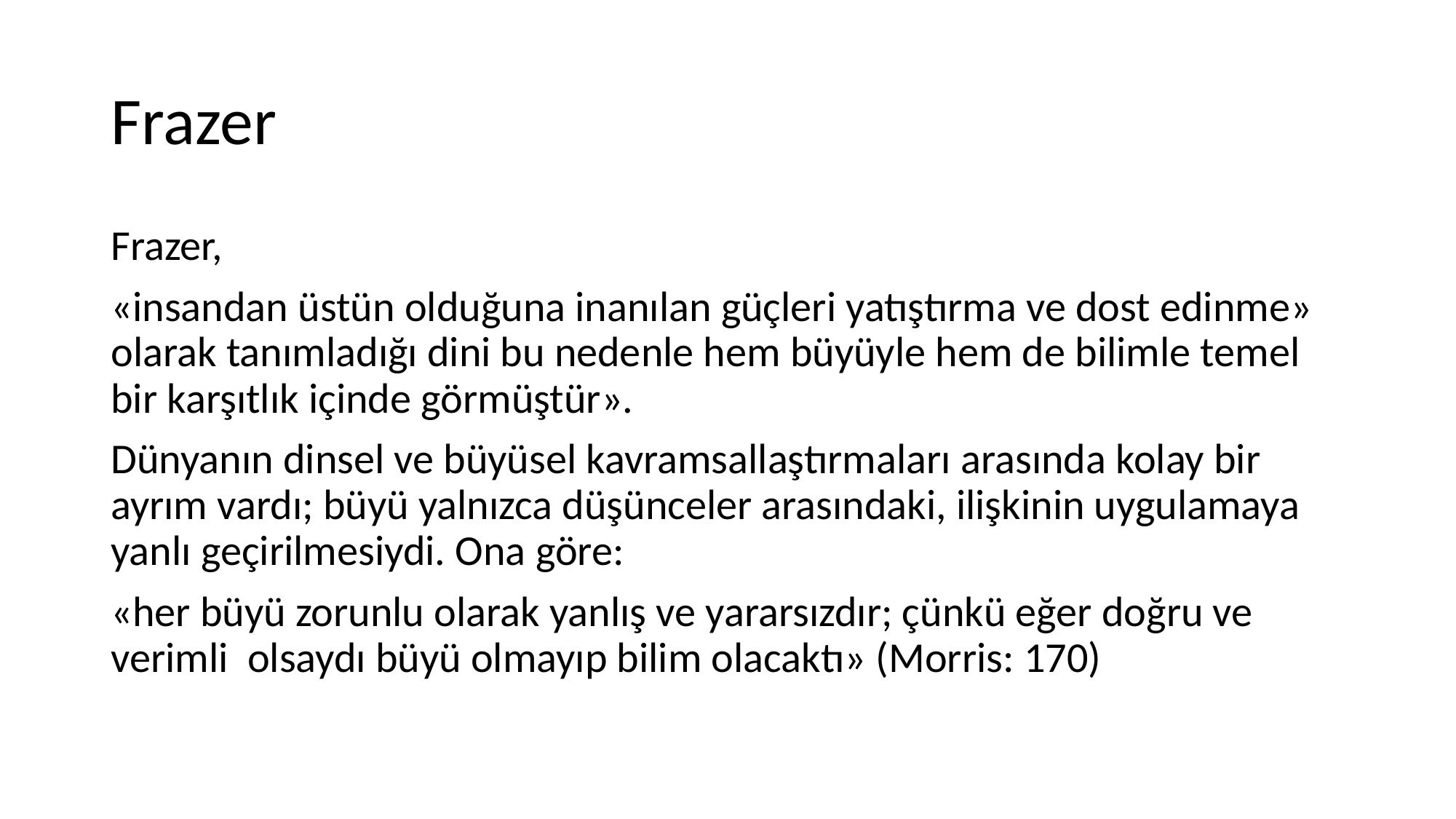

# Frazer
Frazer,
«insandan üstün olduğuna inanılan güçleri yatıştırma ve dost edinme» olarak tanımladığı dini bu nedenle hem büyüyle hem de bilimle temel bir karşıtlık içinde görmüştür».
Dünyanın dinsel ve büyüsel kavramsallaştırmaları arasında kolay bir ayrım vardı; büyü yalnızca düşünceler arasındaki, ilişkinin uygulamaya yanlı geçirilmesiydi. Ona göre:
«her büyü zorunlu olarak yanlış ve yararsızdır; çünkü eğer doğru ve verimli  olsaydı büyü olmayıp bilim olacaktı» (Morris: 170)